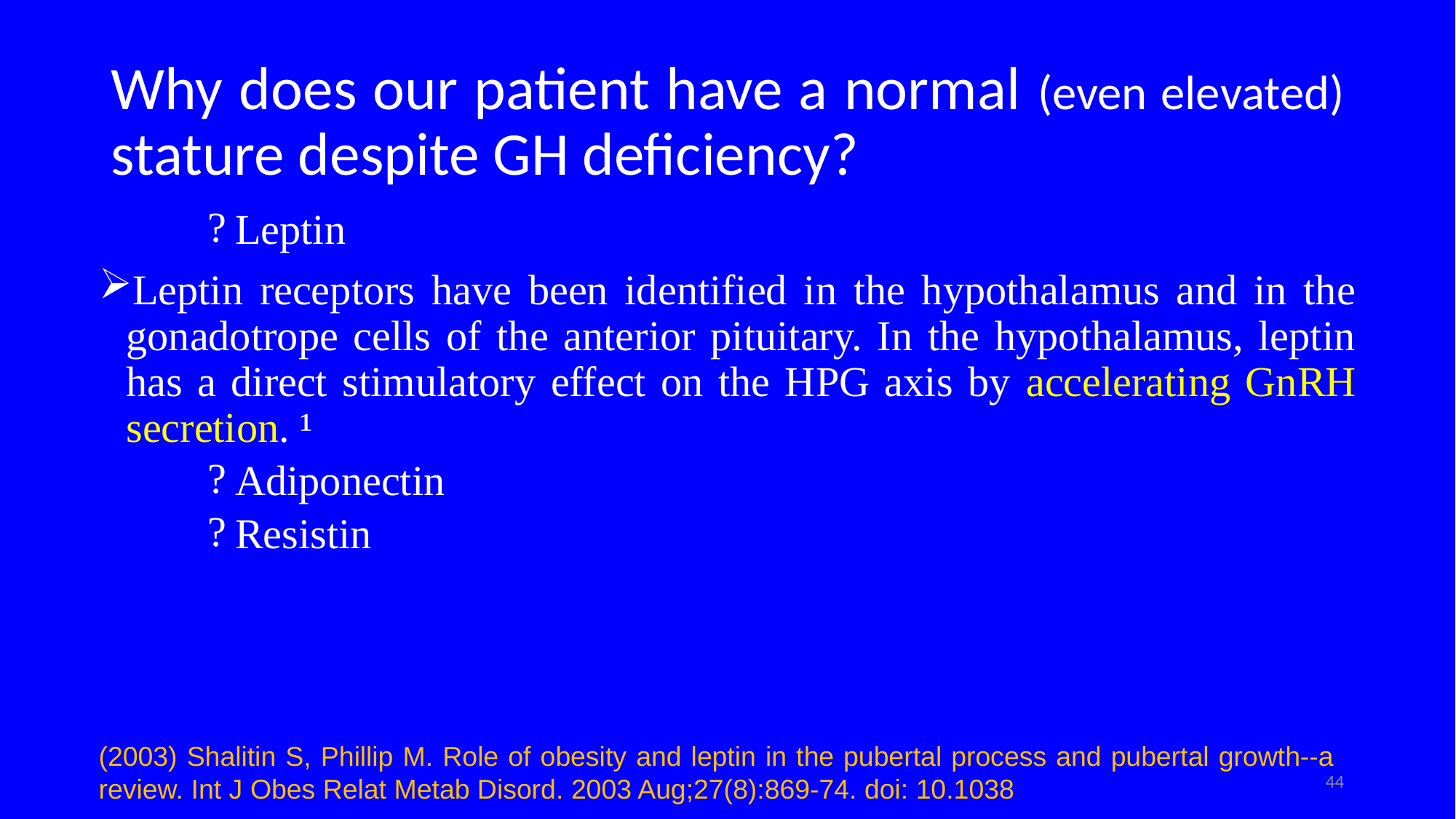

# Why does our patient have a normal (even elevated) stature despite GH deficiency?
Leptin
Leptin receptors have been identified in the hypothalamus and in the gonadotrope cells of the anterior pituitary. In the hypothalamus, leptin has a direct stimulatory effect on the HPG axis by accelerating GnRH
secretion. ¹
Adiponectin
Resistin

(2003) Shalitin S, Phillip M. Role of obesity and leptin in the pubertal process and pubertal growth--a review. Int J Obes Relat Metab Disord. 2003 Aug;27(8):869-74. doi: 10.1038
44